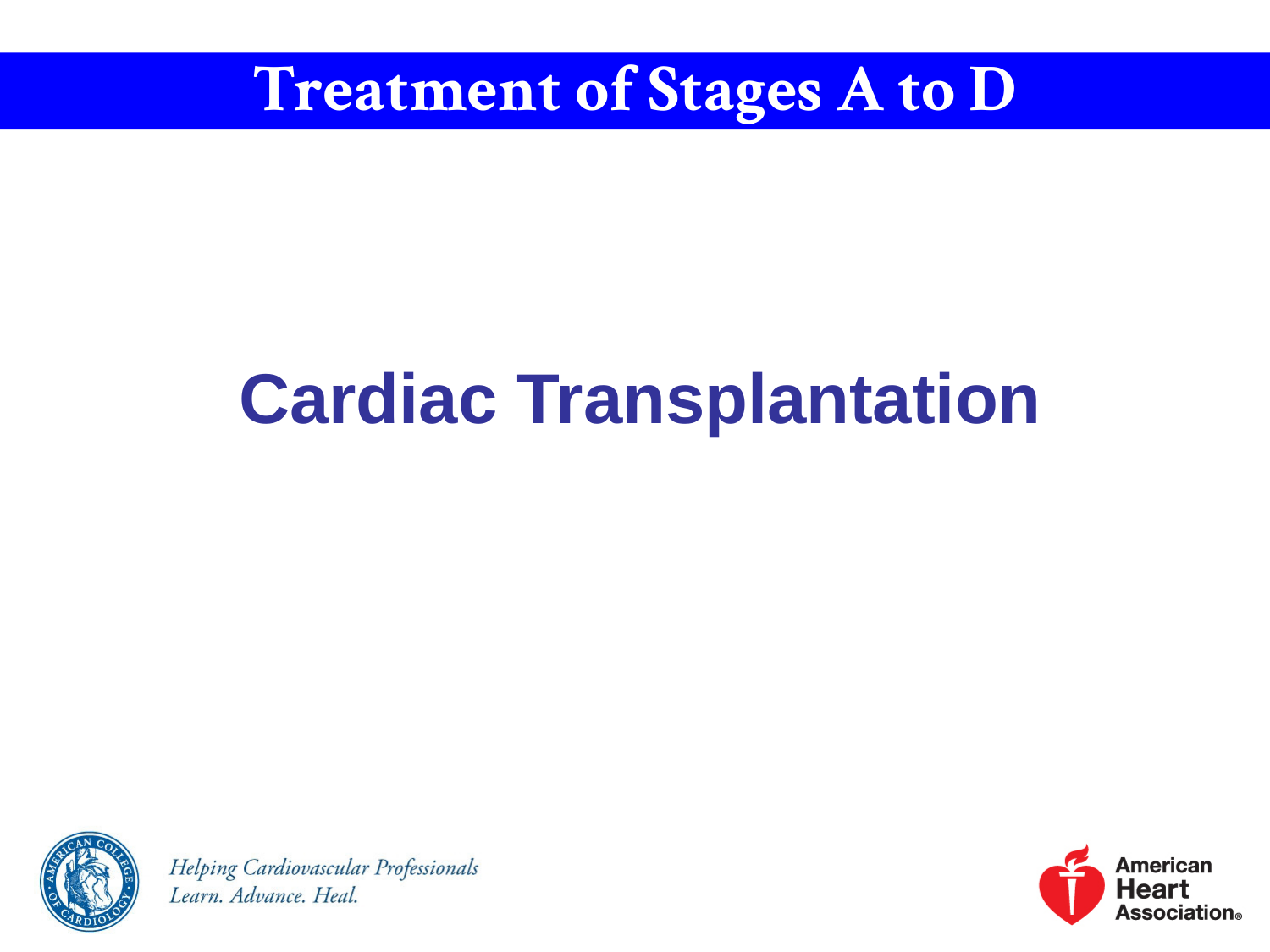

Treatment of Stages A to D
Cardiac Transplantation